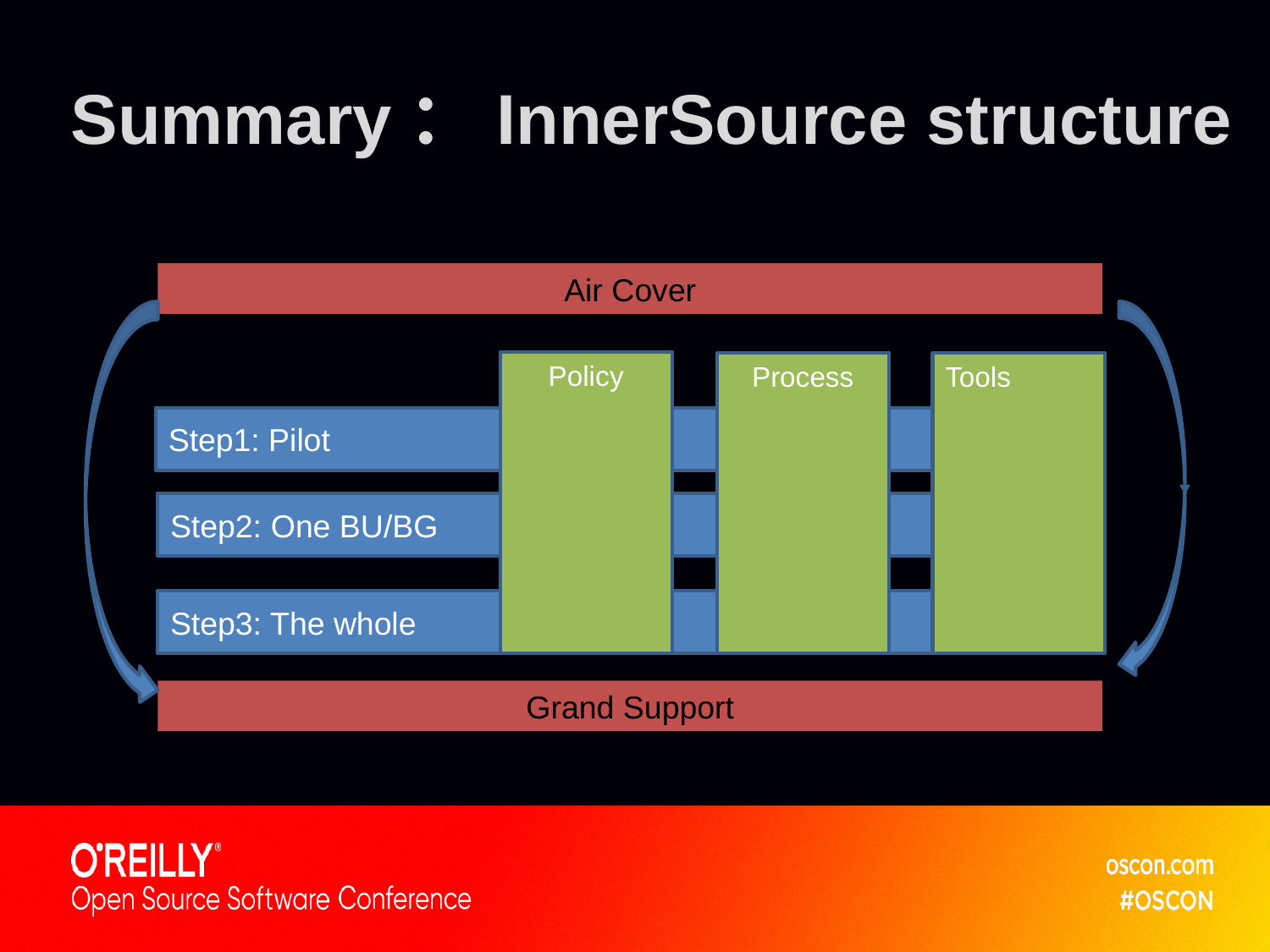

# Summary：InnerSource structure
Air Cover

Policy
Process
Tools
Step1: Pilot
Step2: One BU/BG
Step3: The whole
Grand Support